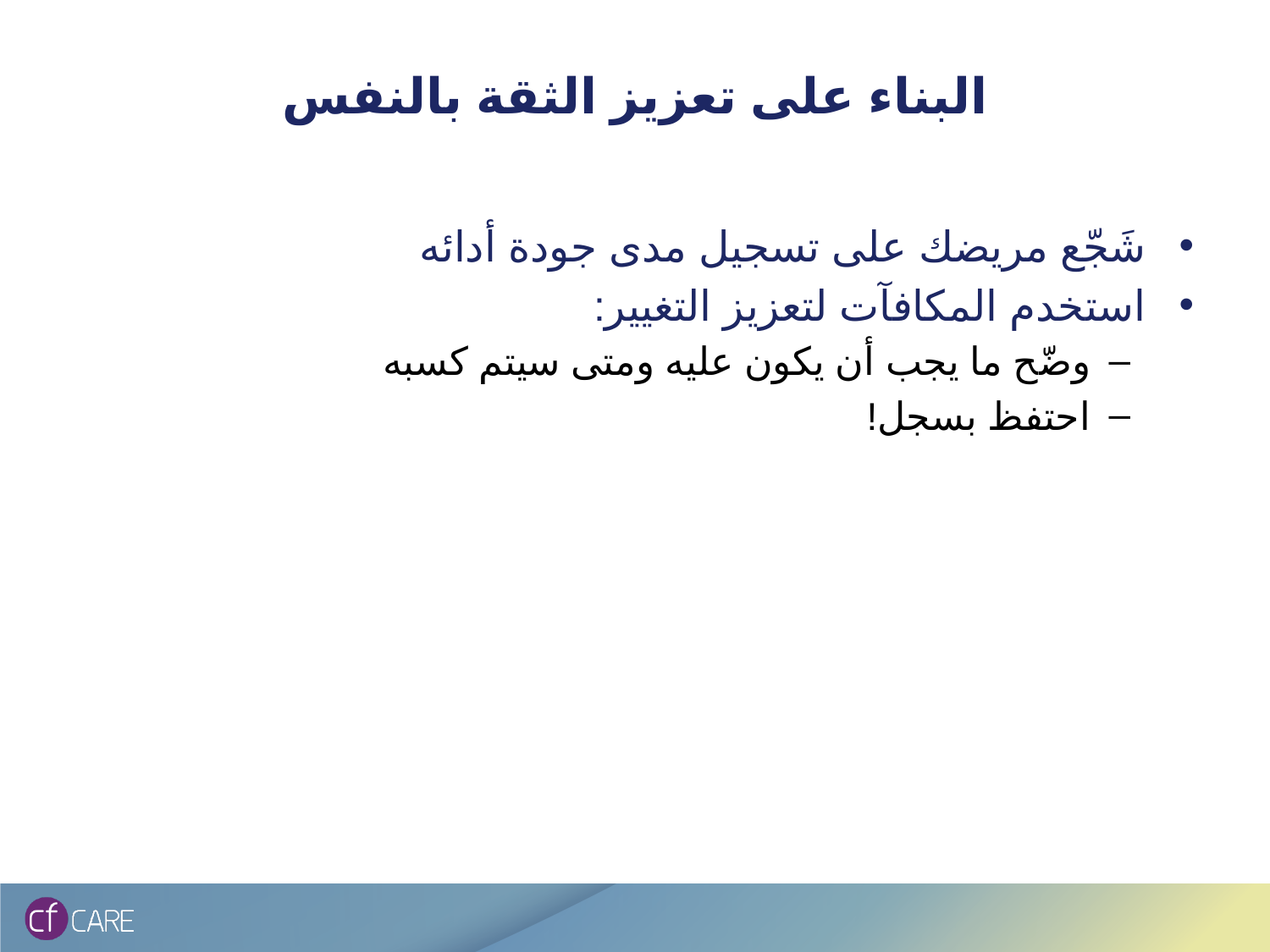

# البناء على تعزيز الثقة بالنفس
شَجّع مريضك على تسجيل مدى جودة أدائه
استخدم المكافآت لتعزيز التغيير:
وضّح ما يجب أن يكون عليه ومتى سيتم كسبه
احتفظ بسجل!